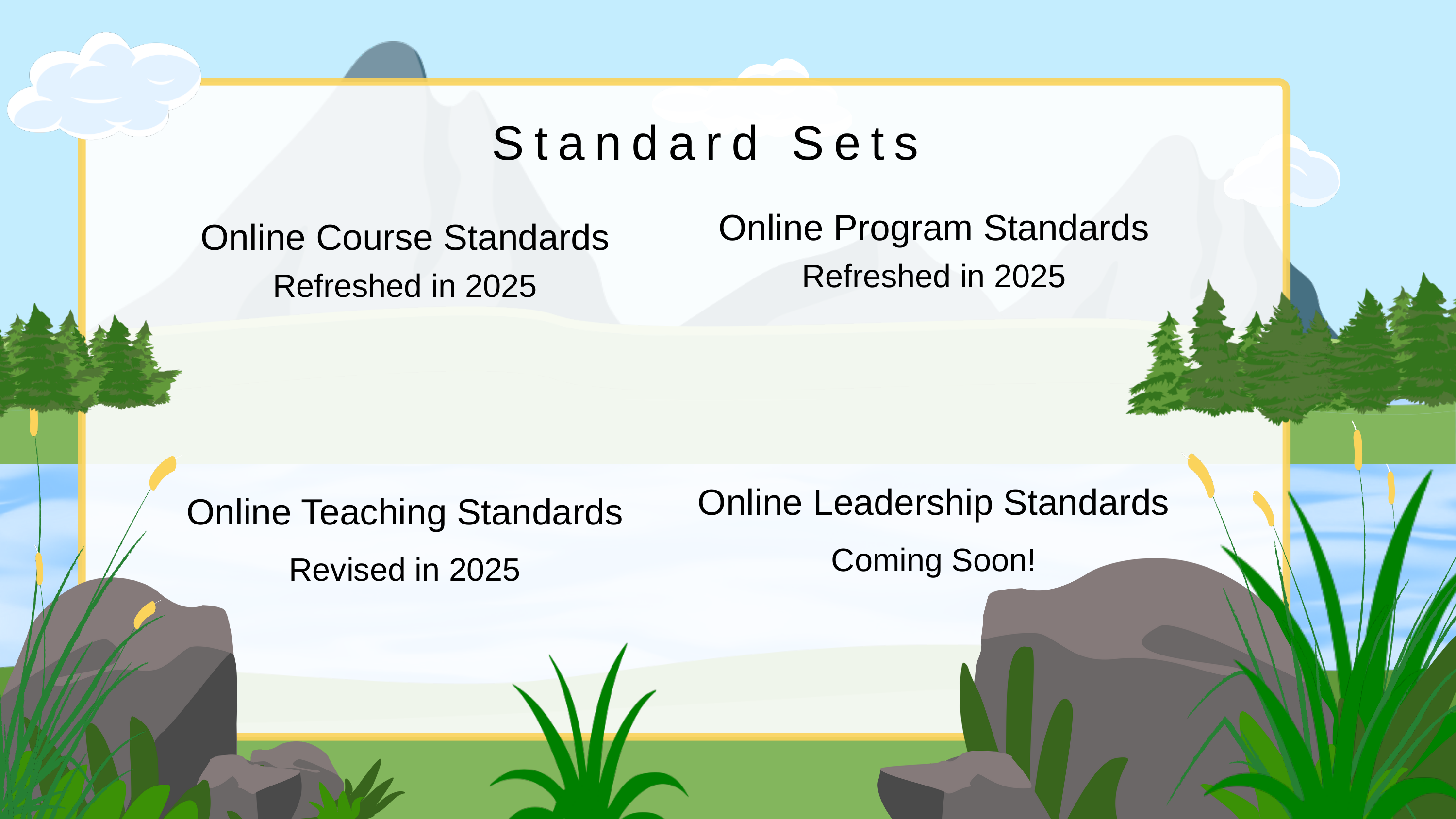

Standard Sets

Online Program Standards
Online Course Standards

Refreshed in 2025
Refreshed in 2025

Online Leadership Standards
Online Teaching Standards
Coming Soon!
Revised in 2025